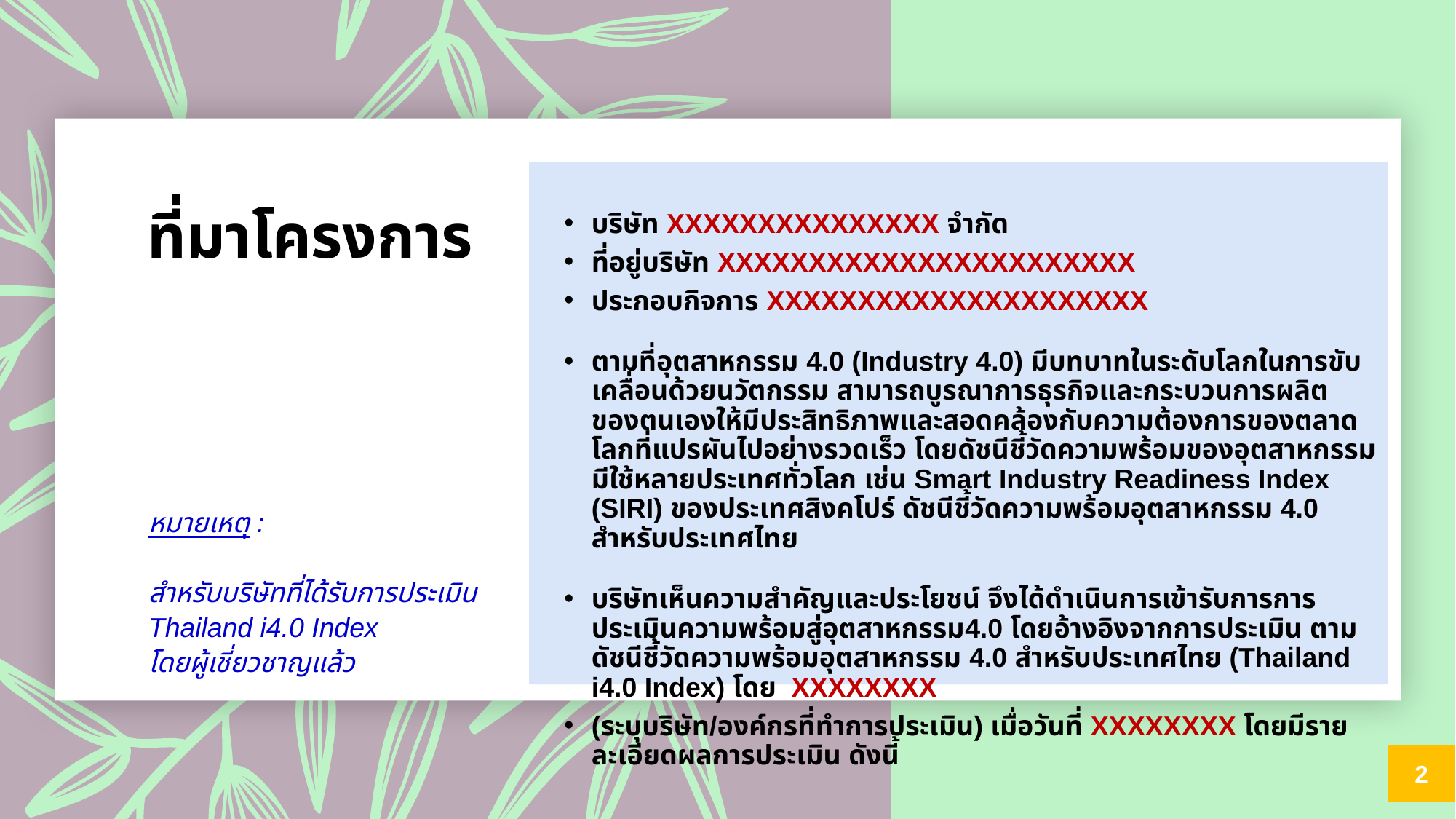

บริษัท XXXXXXXXXXXXXXX จำกัด
ที่อยู่บริษัท XXXXXXXXXXXXXXXXXXXXXXX
ประกอบกิจการ XXXXXXXXXXXXXXXXXXXXX

ตามที่อุตสาหกรรม 4.0 (Industry 4.0) มีบทบาทในระดับโลกในการขับเคลื่อนด้วยนวัตกรรม สามารถบูรณาการธุรกิจและกระบวนการผลิตของตนเองให้มีประสิทธิภาพและสอดคล้องกับความต้องการของตลาดโลกที่แปรผันไปอย่างรวดเร็ว โดยดัชนีชี้วัดความพร้อมของอุตสาหกรรม มีใช้หลายประเทศทั่วโลก เช่น Smart Industry Readiness Index (SIRI) ของประเทศสิงคโปร์ ดัชนีชี้วัดความพร้อมอุตสาหกรรม 4.0 สำหรับประเทศไทย

บริษัทเห็นความสำคัญและประโยชน์ จึงได้ดำเนินการเข้ารับการการประเมินความพร้อมสู่อุตสาหกรรม4.0 โดยอ้างอิงจากการประเมิน ตามดัชนีชี้วัดความพร้อมอุตสาหกรรม 4.0 สำหรับประเทศไทย (Thailand i4.0 Index) โดย  XXXXXXXX
(ระบุบริษัท/องค์กรที่ทำการประเมิน) เมื่อวันที่ XXXXXXXX โดยมีรายละเอียดผลการประเมิน ดังนี้
ที่มาโครงการ
หมายเหตุ :

สำหรับบริษัทที่ได้รับการประเมิน
Thailand i4.0 Index
โดยผู้เชี่ยวชาญแล้ว
2